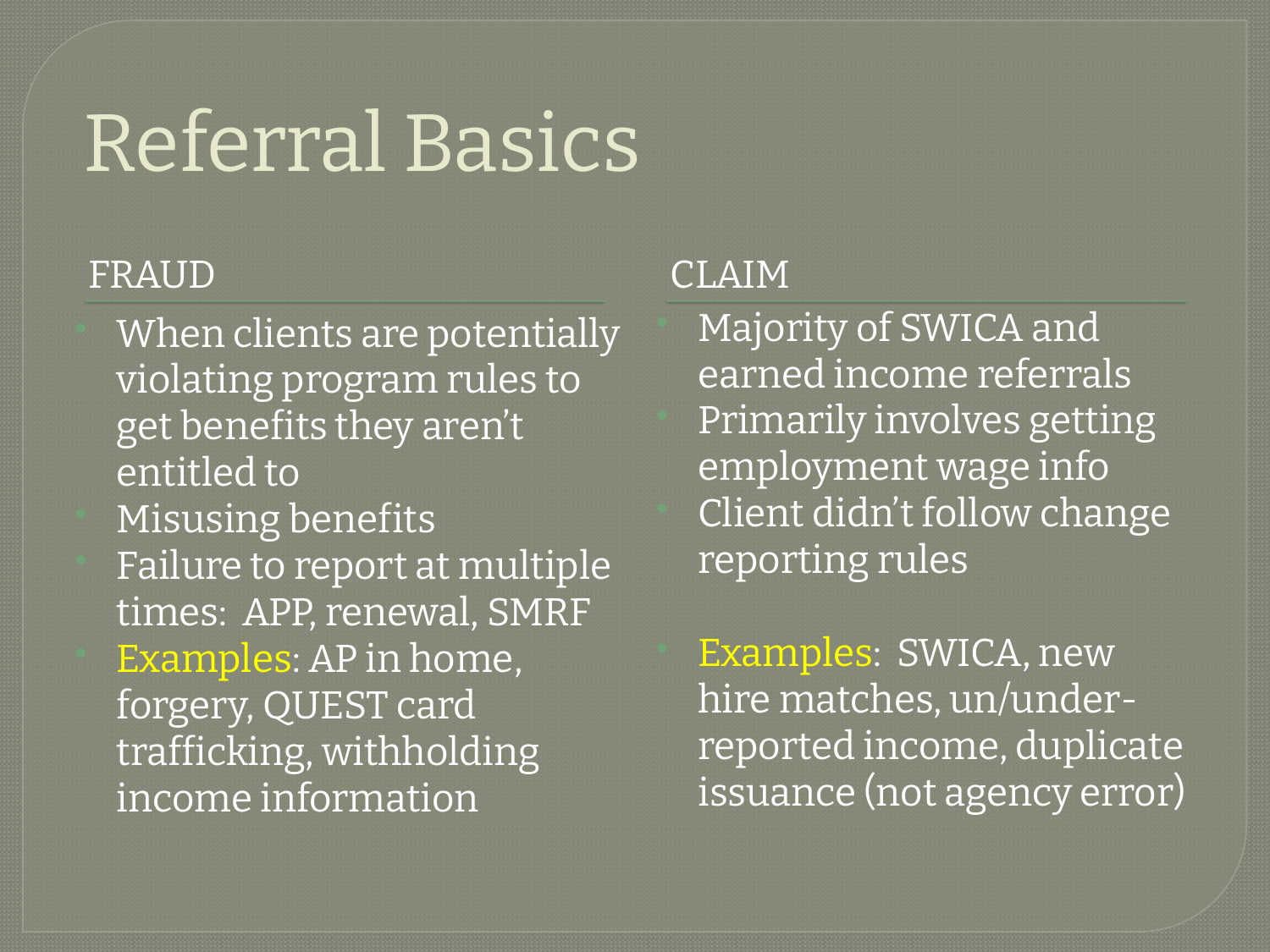

# Referral Basics
FRAUD
CLAIM
Majority of SWICA and earned income referrals
Primarily involves getting employment wage info
Client didn’t follow change reporting rules

Examples:  SWICA, new hire matches, un/under-reported income, duplicate issuance (not agency error)
When clients are potentially violating program rules to get benefits they aren’t entitled to
Misusing benefits
Failure to report at multiple times:  APP, renewal, SMRF
Examples: AP in home, forgery, QUEST card trafficking, withholding income information